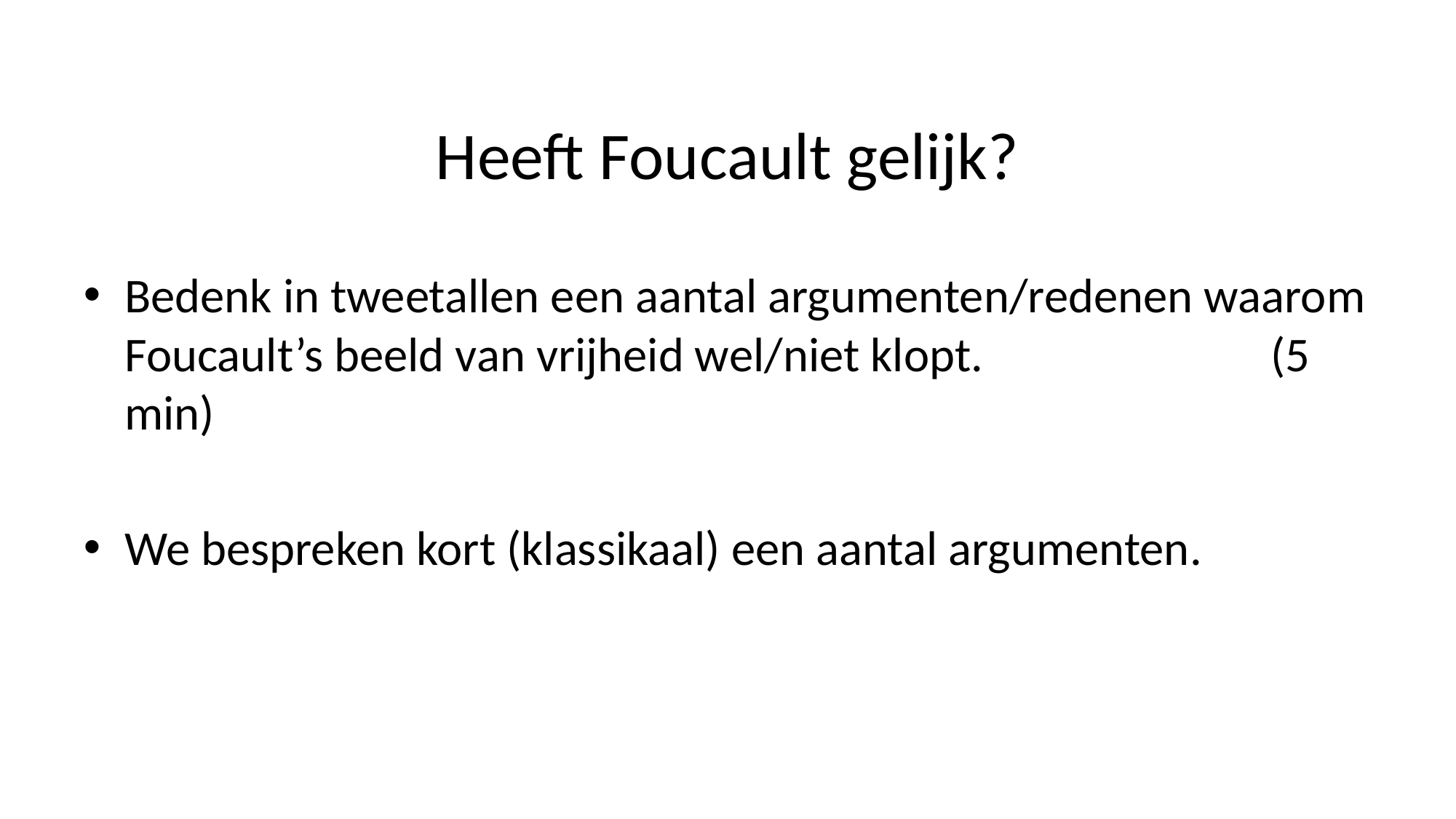

# Heeft Foucault gelijk?

Bedenk in tweetallen een aantal argumenten/redenen waarom Foucault’s beeld van vrijheid wel/niet klopt. 			     (5 min)

We bespreken kort (klassikaal) een aantal argumenten.